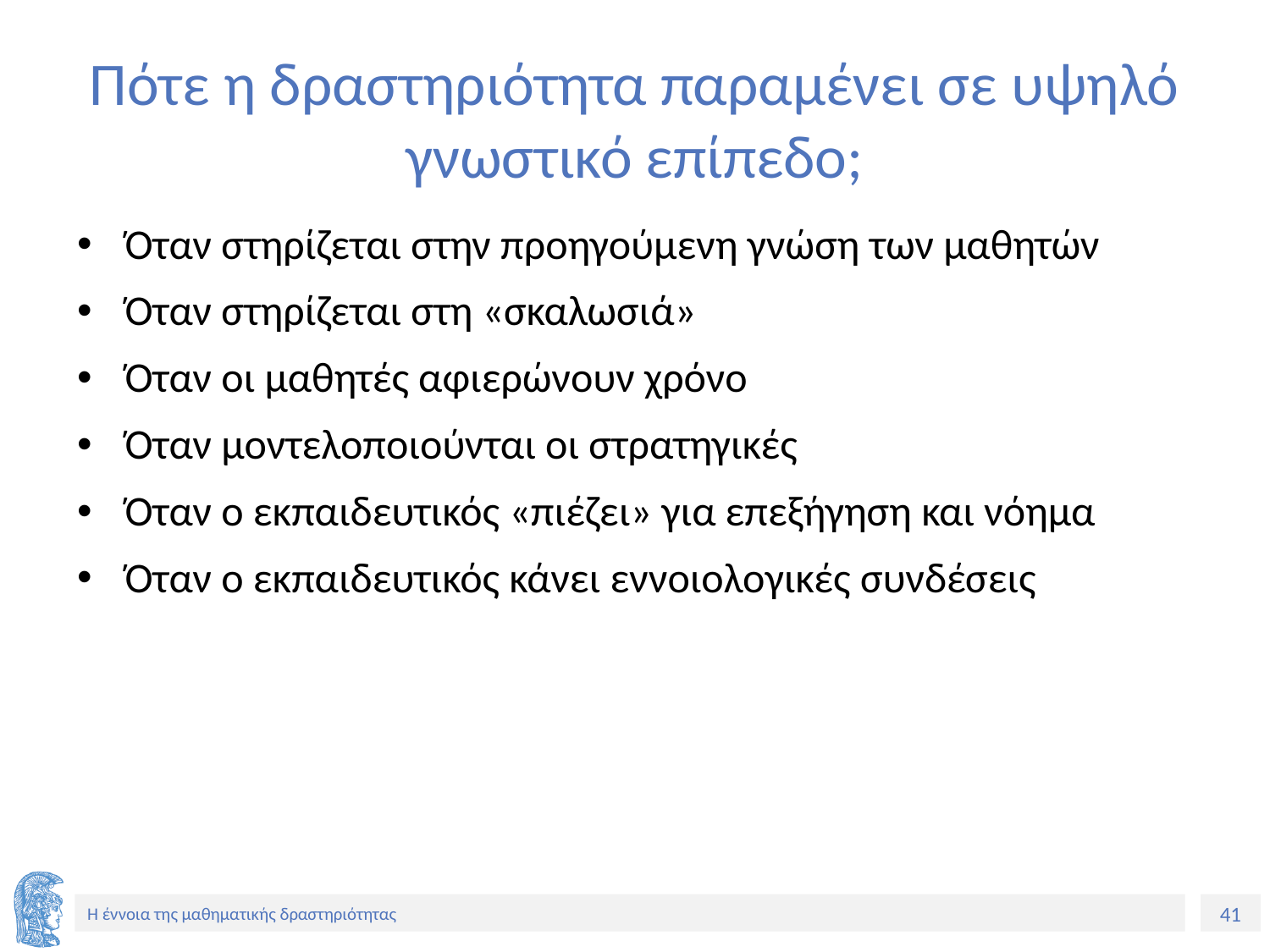

# Πότε η δραστηριότητα παραμένει σε υψηλό γνωστικό επίπεδο;
Όταν στηρίζεται στην προηγούμενη γνώση των μαθητών
Όταν στηρίζεται στη «σκαλωσιά»
Όταν οι μαθητές αφιερώνουν χρόνο
Όταν μοντελοποιούνται οι στρατηγικές
Όταν ο εκπαιδευτικός «πιέζει» για επεξήγηση και νόημα
Όταν ο εκπαιδευτικός κάνει εννοιολογικές συνδέσεις